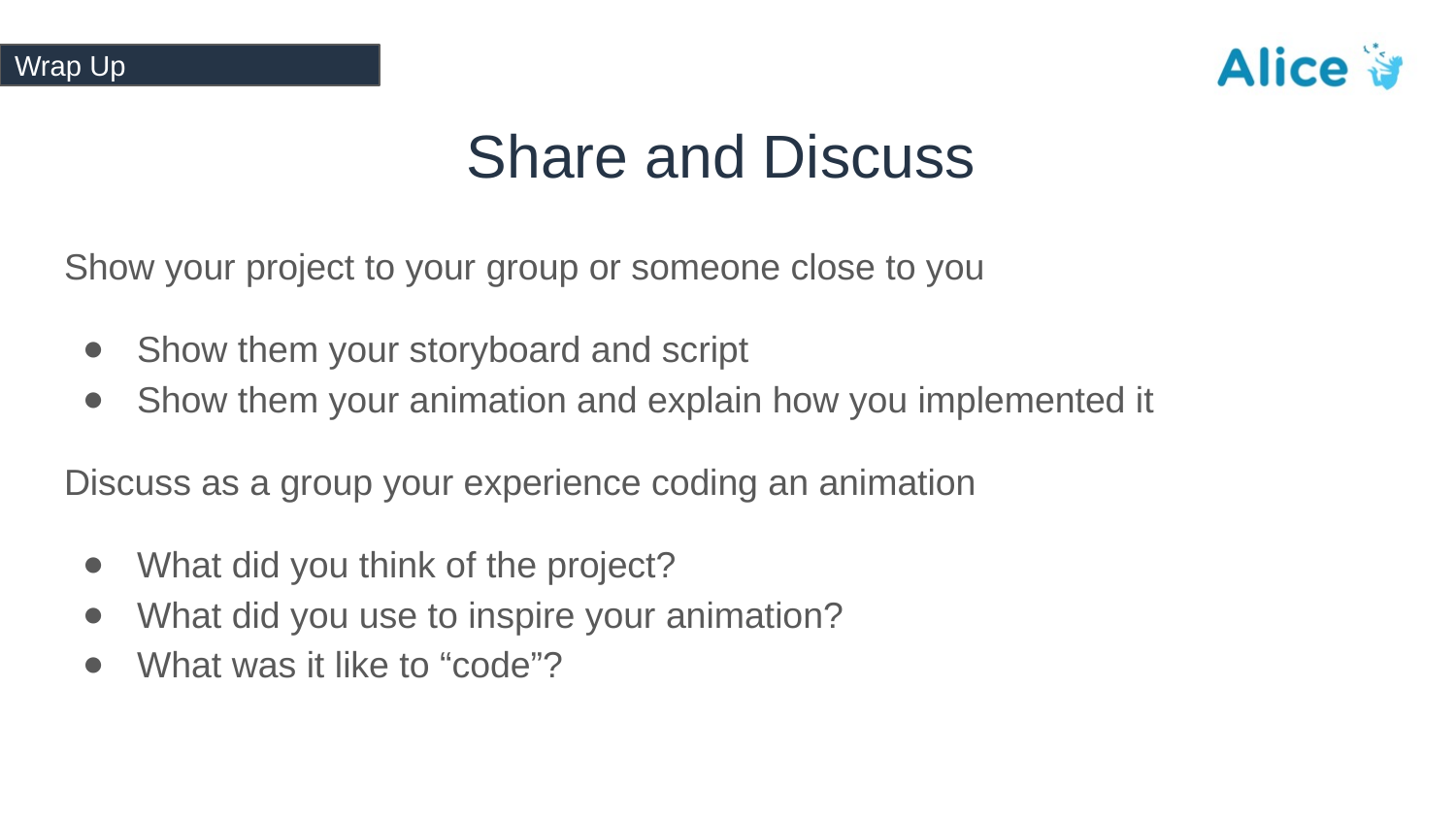

# Wrap Up
Share and Discuss
Show your project to your group or someone close to you
Show them your storyboard and script
Show them your animation and explain how you implemented it
Discuss as a group your experience coding an animation
What did you think of the project?
What did you use to inspire your animation?
What was it like to “code”?